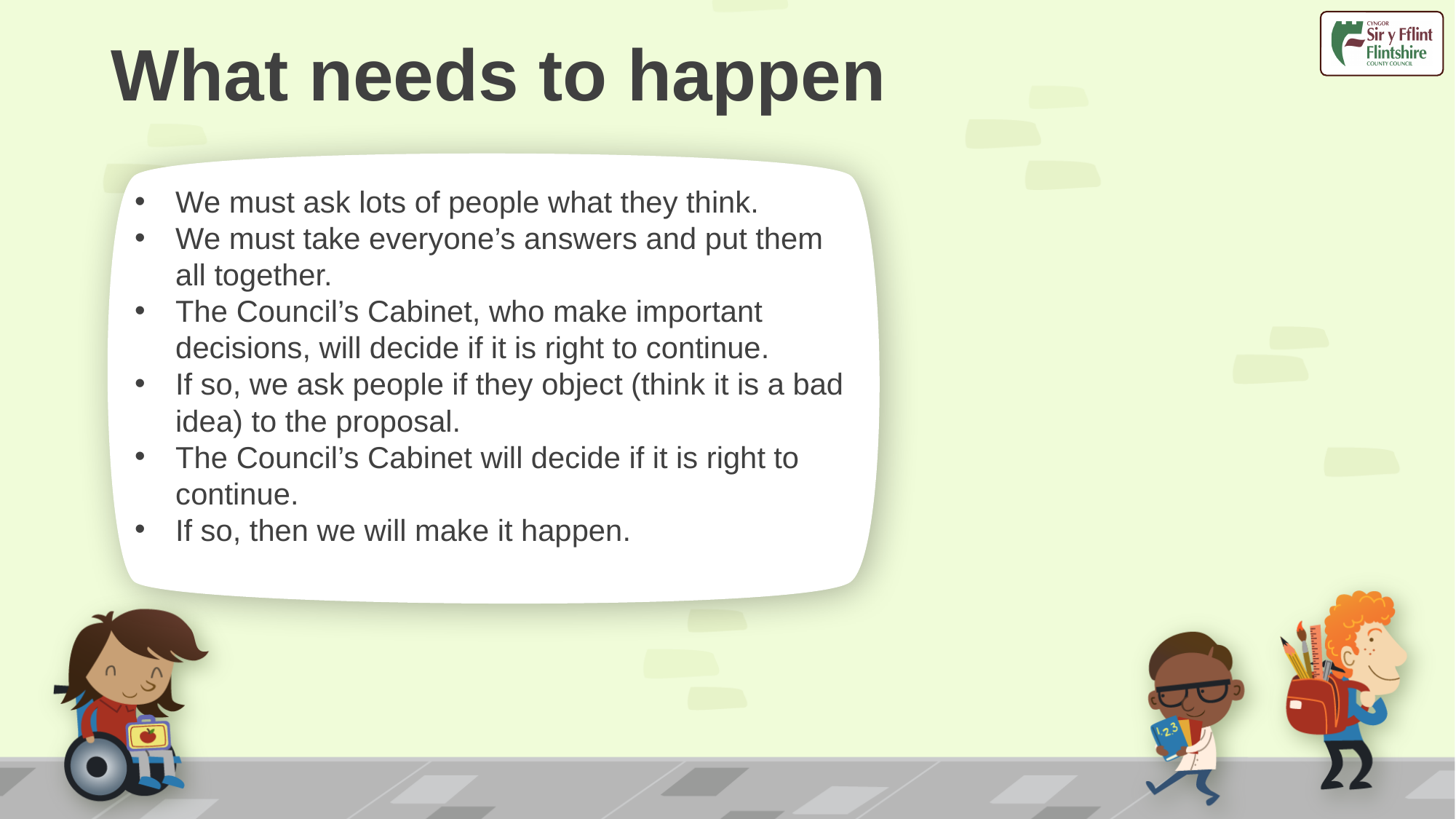

# What needs to happen
We must ask lots of people what they think.
We must take everyone’s answers and put them all together.
The Council’s Cabinet, who make important decisions, will decide if it is right to continue.
If so, we ask people if they object (think it is a bad idea) to the proposal.
The Council’s Cabinet will decide if it is right to continue.
If so, then we will make it happen.